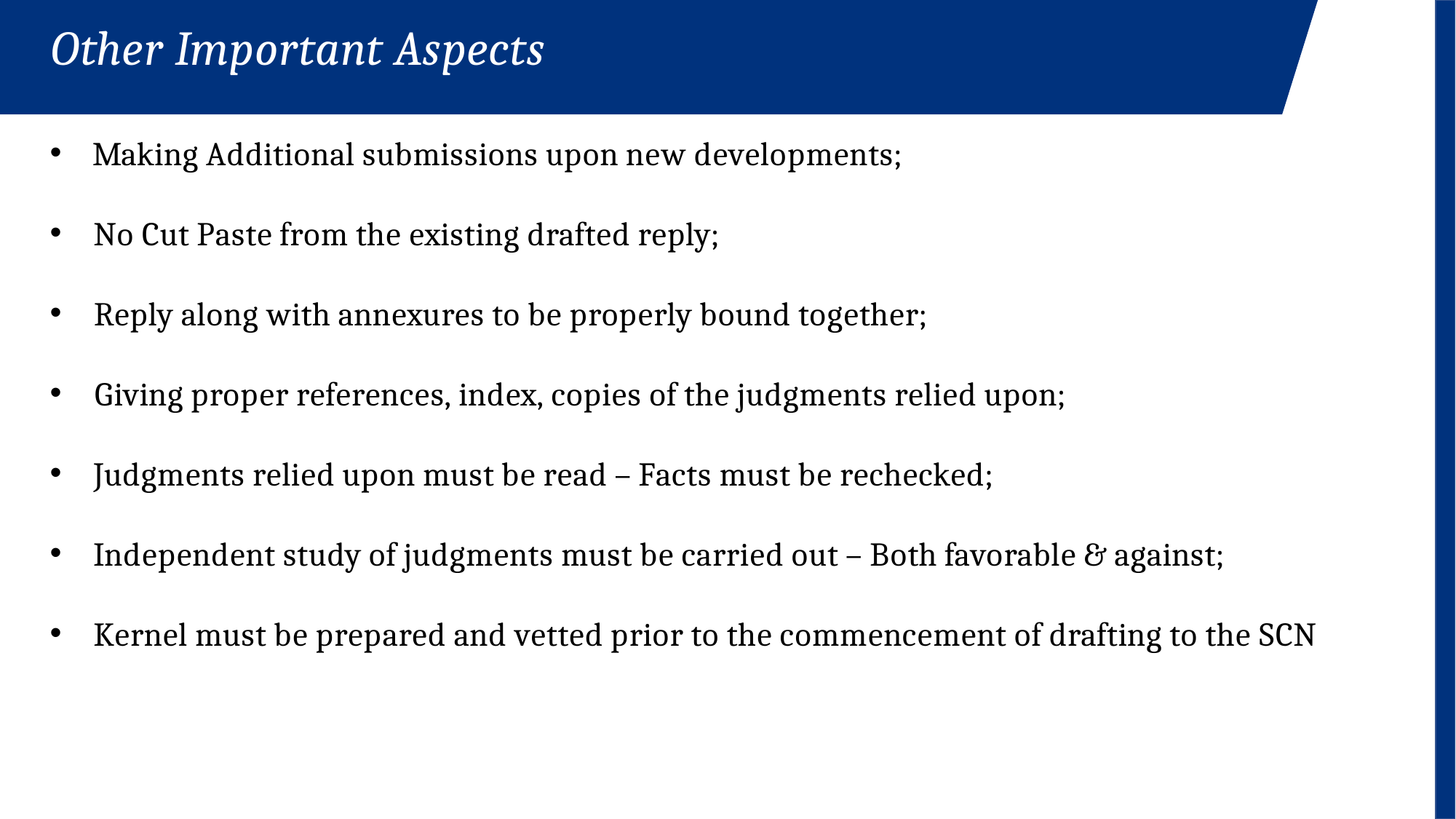

Other Important Aspects
Making Additional submissions upon new developments;

No Cut Paste from the existing drafted reply;

Reply along with annexures to be properly bound together;

Giving proper references, index, copies of the judgments relied upon;

Judgments relied upon must be read – Facts must be rechecked;

Independent study of judgments must be carried out – Both favorable & against;

Kernel must be prepared and vetted prior to the commencement of drafting to the SCN